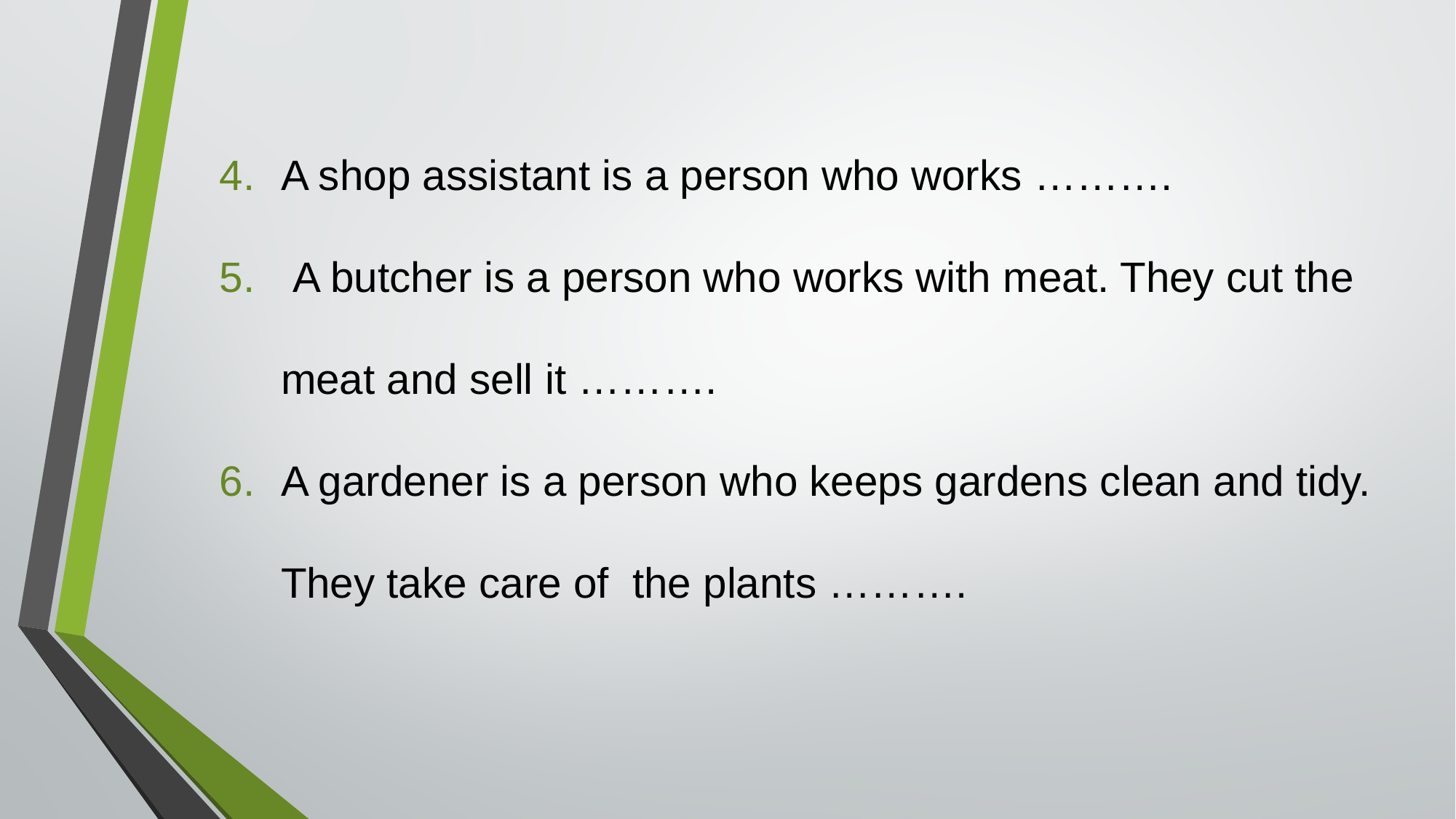

A shop assistant is a person who works ……….
 A butcher is a person who works with meat. They cut the meat and sell it ……….
A gardener is a person who keeps gardens clean and tidy. They take care of  the plants ……….